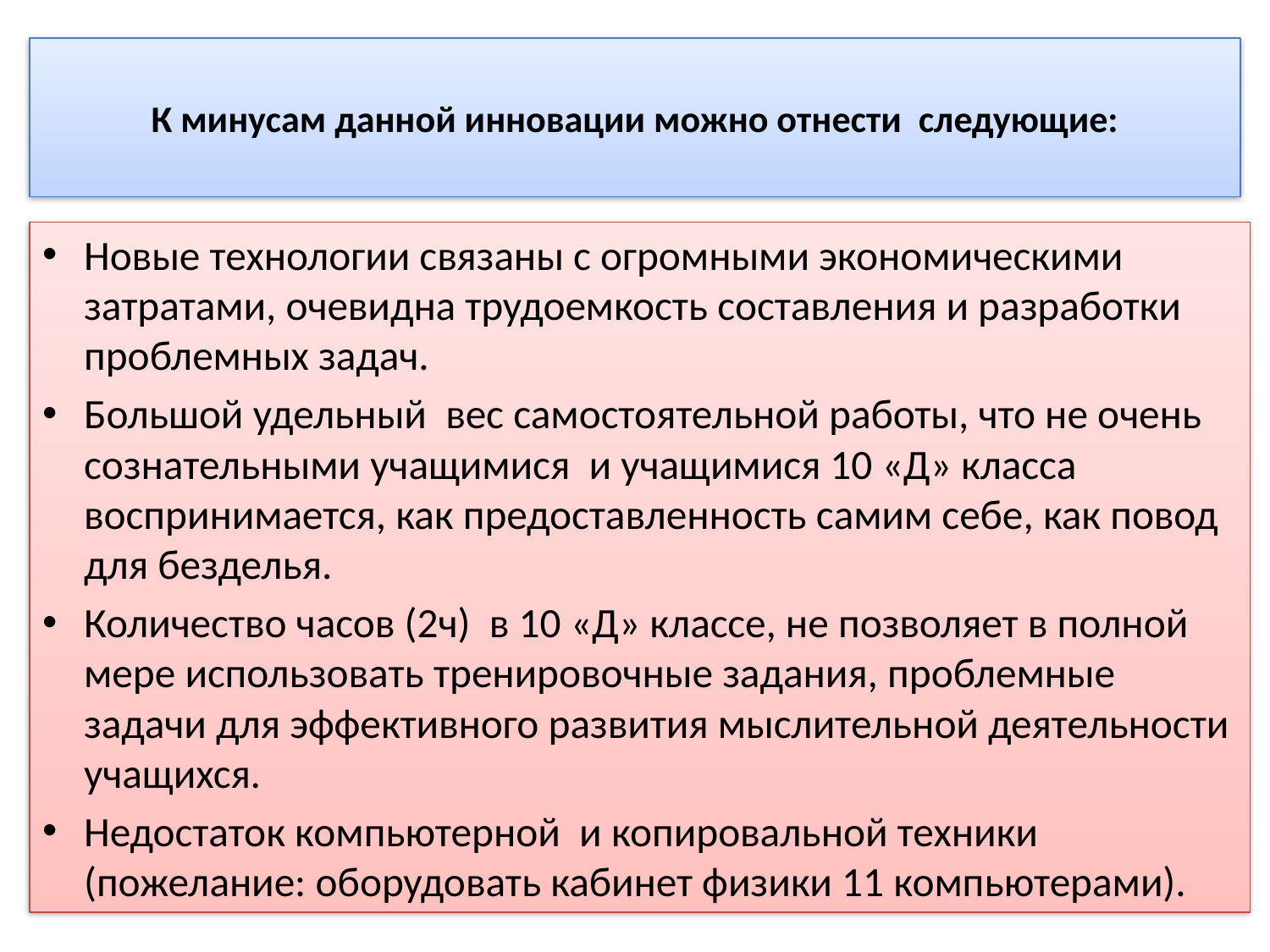

# К минусам данной инновации можно отнести  следующие:
Новые технологии связаны с огромными экономическими затратами, очевидна трудоемкость составления и разработки проблемных задач.
Большой удельный  вес самостоятельной работы, что не очень сознательными учащимися  и учащимися 10 «Д» класса воспринимается, как предоставленность самим себе, как повод для безделья.
Количество часов (2ч)  в 10 «Д» классе, не позволяет в полной мере использовать тренировочные задания, проблемные задачи для эффективного развития мыслительной деятельности учащихся.
Недостаток компьютерной  и копировальной техники (пожелание: оборудовать кабинет физики 11 компьютерами).